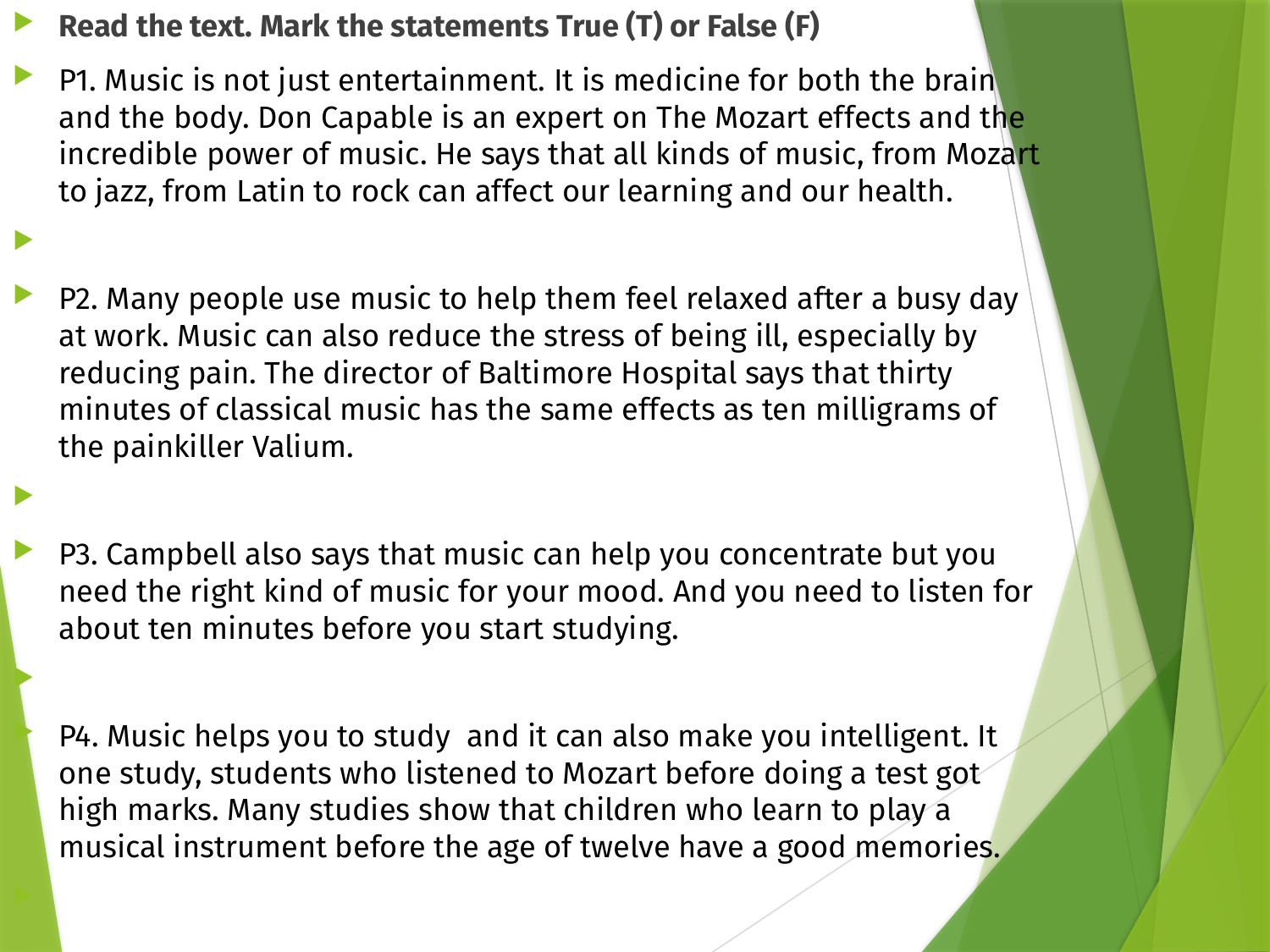

Read the text. Mark the statements True (T) or False (F)
P1. Music is not just entertainment. It is medicine for both the brain and the body. Don Capable is an expert on The Mozart effects and the incredible power of music. He says that all kinds of music, from Mozart to jazz, from Latin to rock can affect our learning and our health.

P2. Many people use music to help them feel relaxed after a busy day at work. Music can also reduce the stress of being ill, especially by reducing pain. The director of Baltimore Hospital says that thirty minutes of classical music has the same effects as ten milligrams of the painkiller Valium.

P3. Campbell also says that music can help you concentrate but you need the right kind of music for your mood. And you need to listen for about ten minutes before you start studying.

P4. Music helps you to study  and it can also make you intelligent. It one study, students who listened to Mozart before doing a test got high marks. Many studies show that children who learn to play a musical instrument before the age of twelve have a good memories.